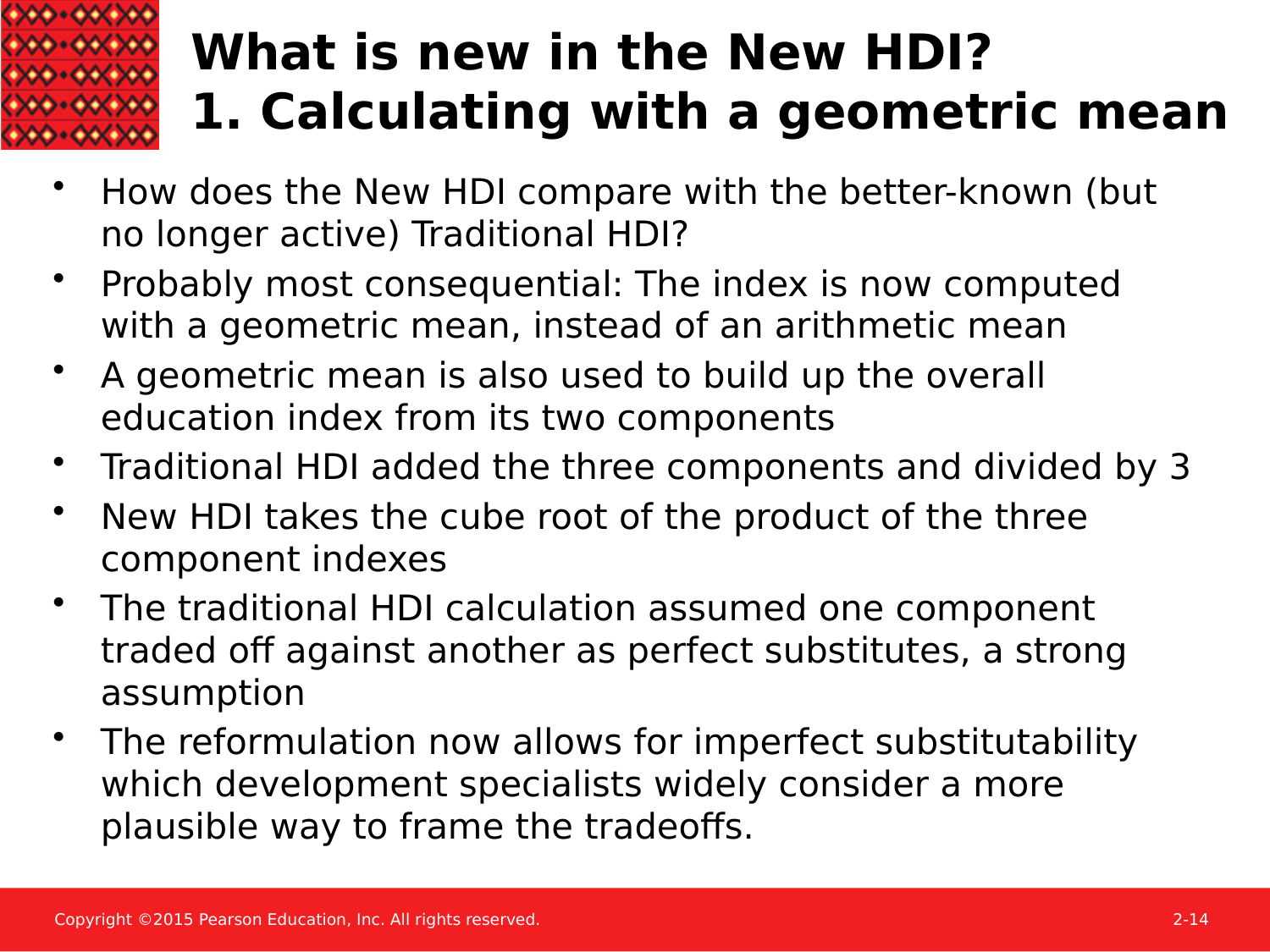

What is new in the New HDI?
1. Calculating with a geometric mean
How does the New HDI compare with the better-known (but no longer active) Traditional HDI?
Probably most consequential: The index is now computed with a geometric mean, instead of an arithmetic mean
A geometric mean is also used to build up the overall education index from its two components
Traditional HDI added the three components and divided by 3
New HDI takes the cube root of the product of the three component indexes
The traditional HDI calculation assumed one component traded off against another as perfect substitutes, a strong assumption
The reformulation now allows for imperfect substitutability which development specialists widely consider a more plausible way to frame the tradeoffs.